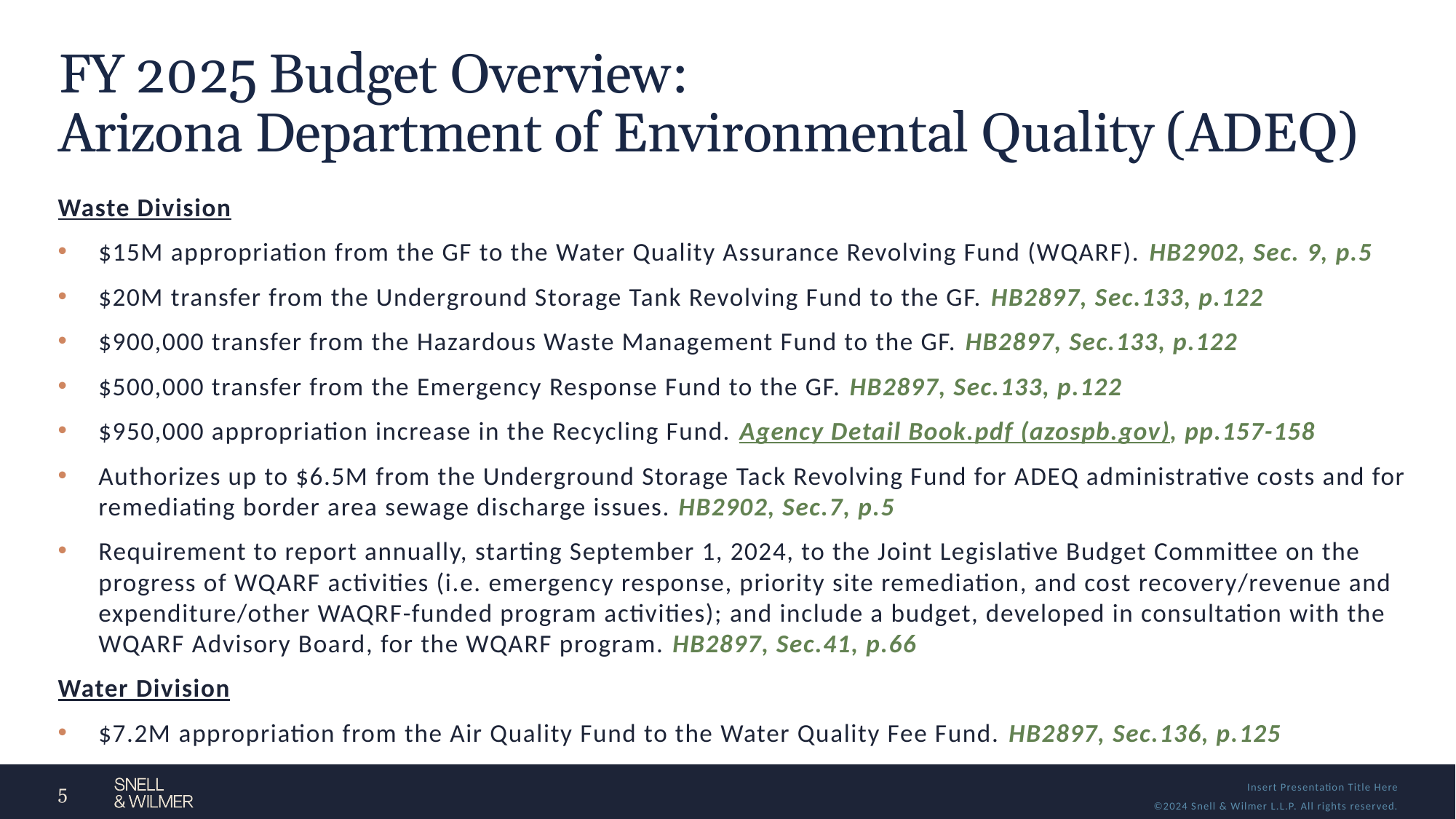

# FY 2025 Budget Overview: Arizona Department of Environmental Quality (ADEQ)
Waste Division
$15M appropriation from the GF to the Water Quality Assurance Revolving Fund (WQARF). HB2902, Sec. 9, p.5
$20M transfer from the Underground Storage Tank Revolving Fund to the GF. HB2897, Sec.133, p.122
$900,000 transfer from the Hazardous Waste Management Fund to the GF. HB2897, Sec.133, p.122
$500,000 transfer from the Emergency Response Fund to the GF. HB2897, Sec.133, p.122
$950,000 appropriation increase in the Recycling Fund. Agency Detail Book.pdf (azospb.gov), pp.157-158
Authorizes up to $6.5M from the Underground Storage Tack Revolving Fund for ADEQ administrative costs and for remediating border area sewage discharge issues. HB2902, Sec.7, p.5
Requirement to report annually, starting September 1, 2024, to the Joint Legislative Budget Committee on the progress of WQARF activities (i.e. emergency response, priority site remediation, and cost recovery/revenue and expenditure/other WAQRF-funded program activities); and include a budget, developed in consultation with the WQARF Advisory Board, for the WQARF program. HB2897, Sec.41, p.66
Water Division
$7.2M appropriation from the Air Quality Fund to the Water Quality Fee Fund. HB2897, Sec.136, p.125

5
Insert Presentation Title Here